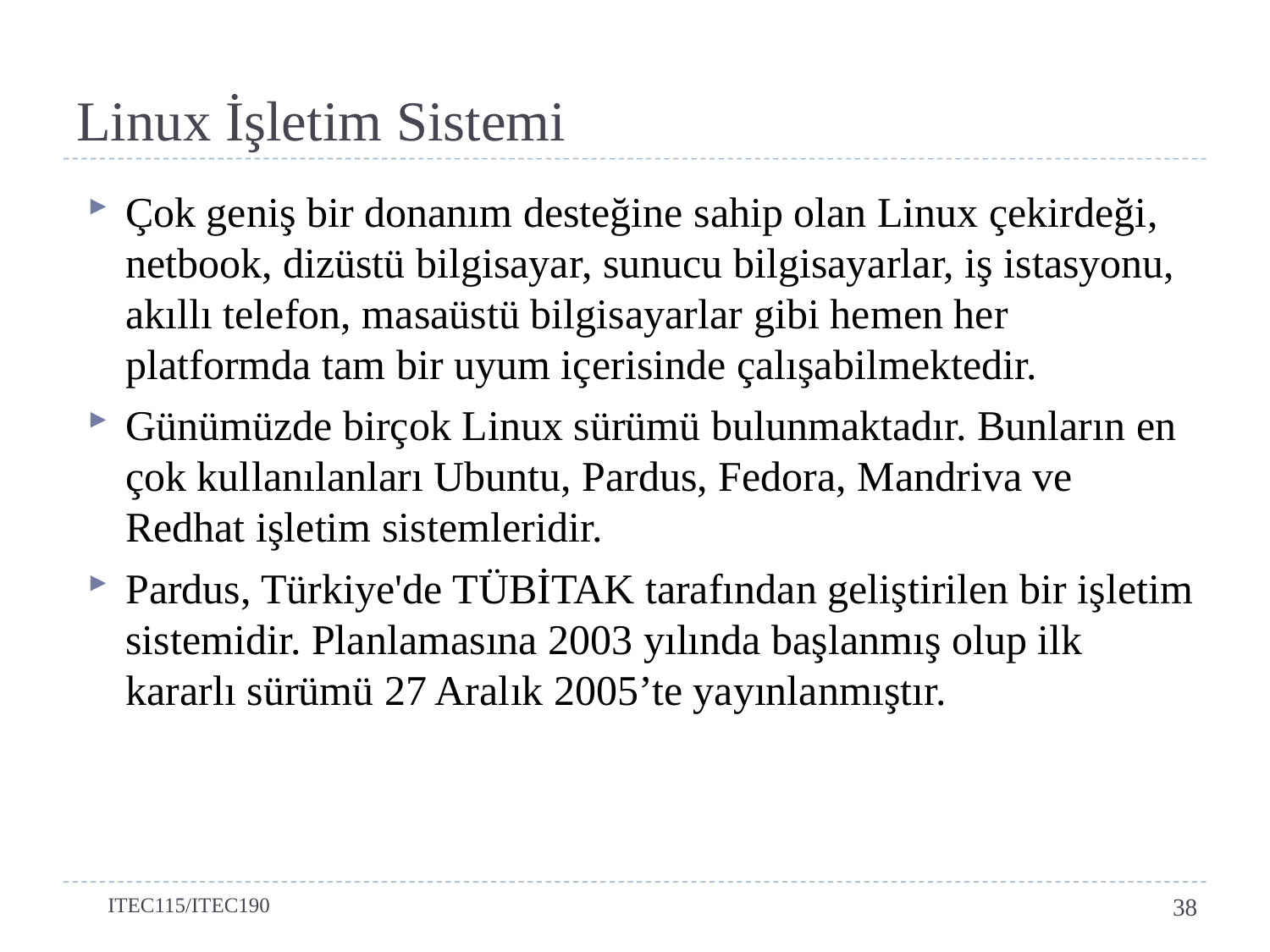

# Linux İşletim Sistemi
Çok geniş bir donanım desteğine sahip olan Linux çekirdeği, netbook, dizüstü bilgisayar, sunucu bilgisayarlar, iş istasyonu, akıllı telefon, masaüstü bilgisayarlar gibi hemen her platformda tam bir uyum içerisinde çalışabilmektedir.
Günümüzde birçok Linux sürümü bulunmaktadır. Bunların en çok kullanılanları Ubuntu, Pardus, Fedora, Mandriva ve Redhat işletim sistemleridir.
Pardus, Türkiye'de TÜBİTAK tarafından geliştirilen bir işletim sistemidir. Planlamasına 2003 yılında başlanmış olup ilk kararlı sürümü 27 Aralık 2005’te yayınlanmıştır.
ITEC115/ITEC190
38